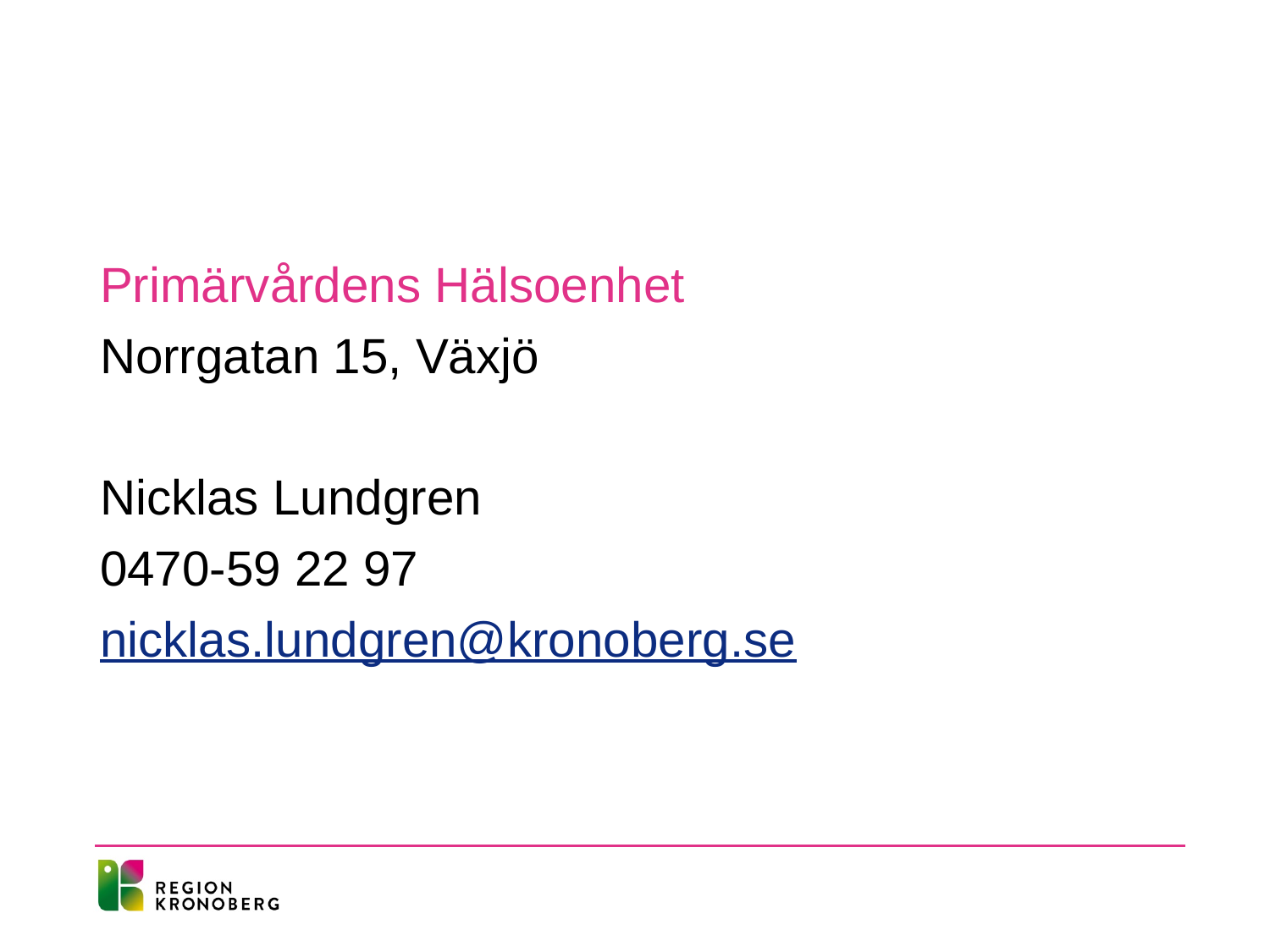

#
Primärvårdens Hälsoenhet
Norrgatan 15, Växjö

Nicklas Lundgren
0470-59 22 97
nicklas.lundgren@kronoberg.se